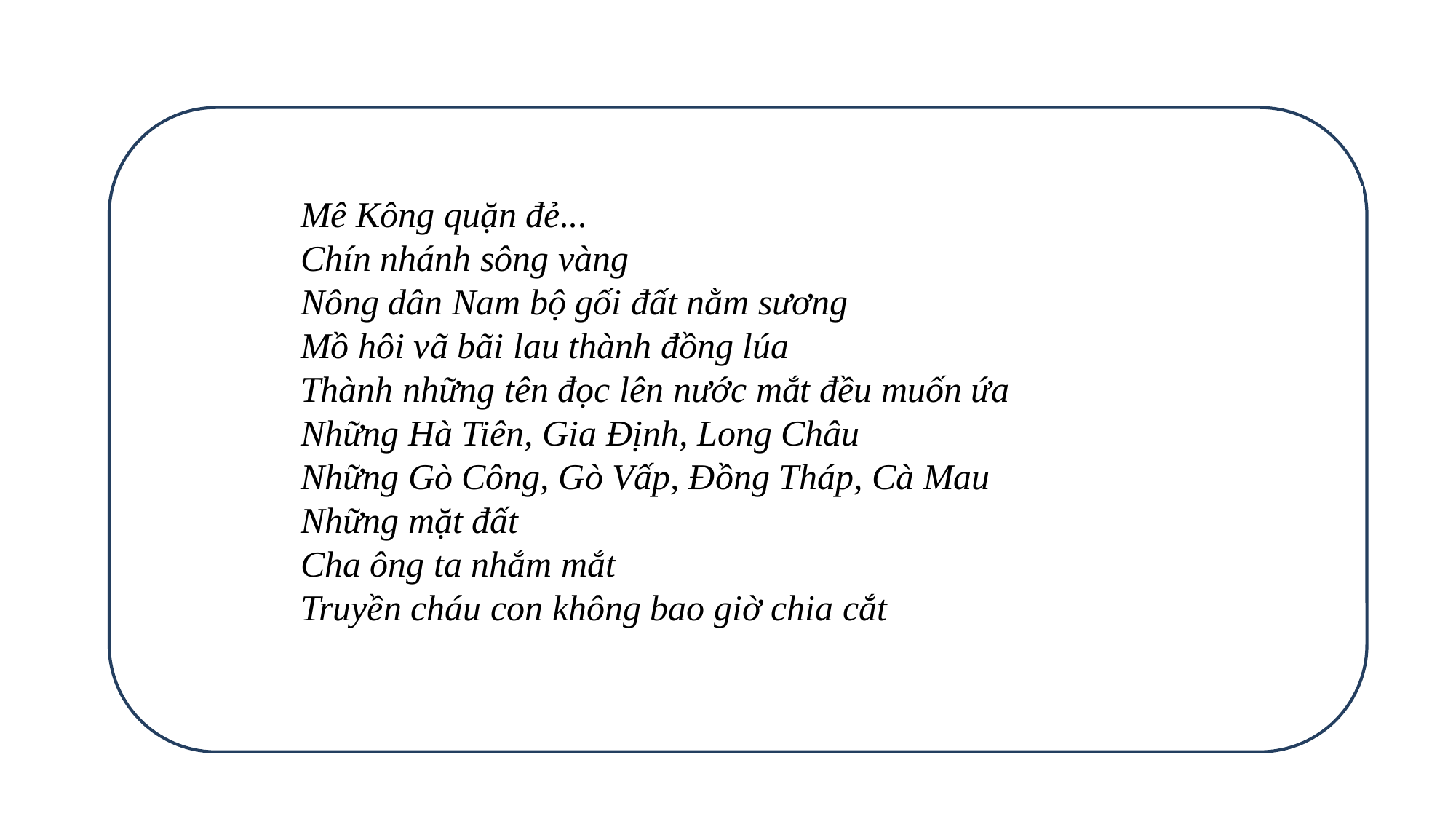

Mê Kông quặn đẻ...
Chín nhánh sông vàng
Nông dân Nam bộ gối đất nằm sương
Mồ hôi vã bãi lau thành đồng lúa
Thành những tên đọc lên nước mắt đều muốn ứa
Những Hà Tiên, Gia Định, Long Châu
Những Gò Công, Gò Vấp, Ðồng Tháp, Cà Mau
Những mặt đất
Cha ông ta nhắm mắt
Truyền cháu con không bao giờ chia cắt